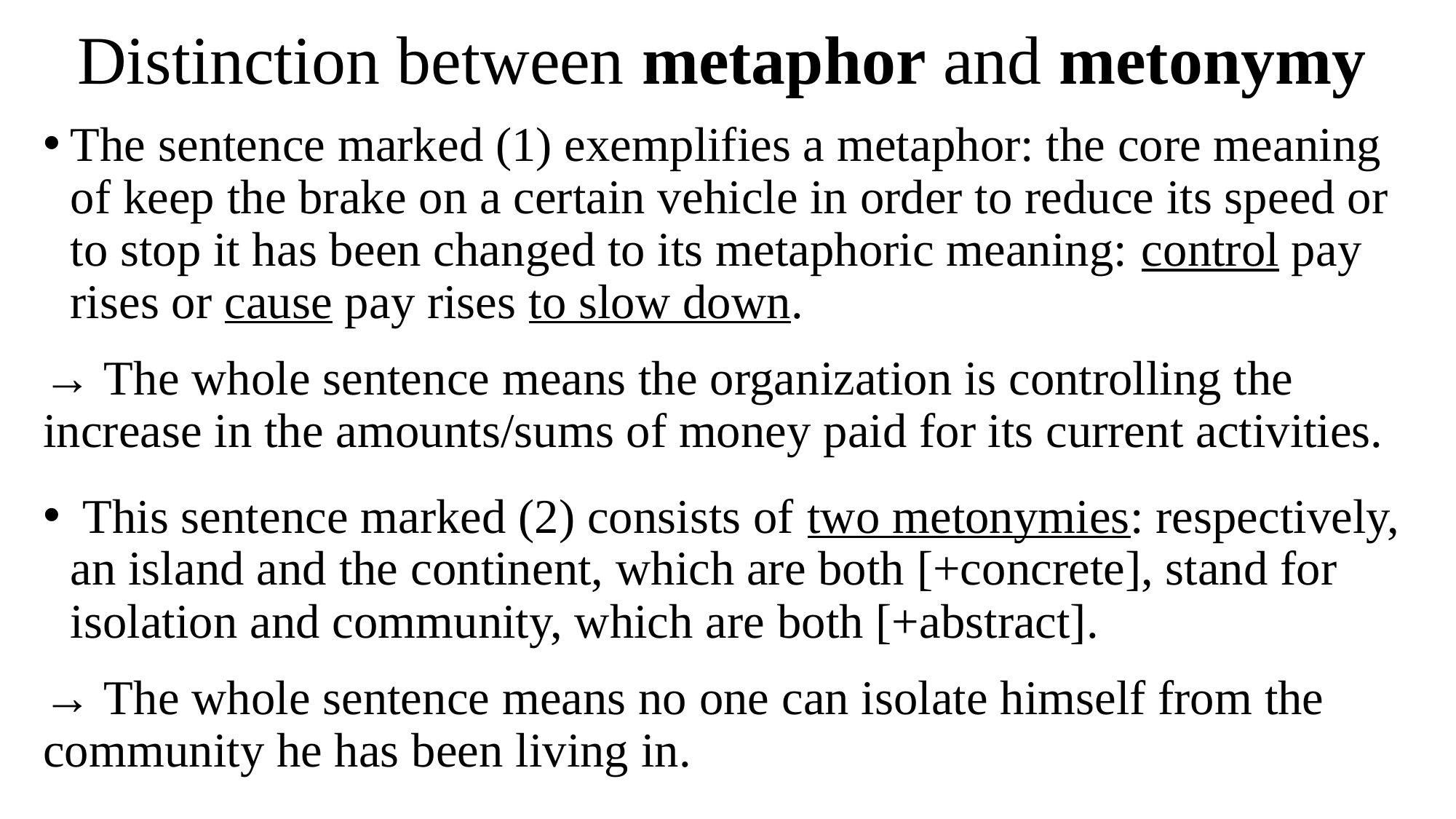

# Distinction between metaphor and metonymy
The sentence marked (1) exemplifies a metaphor: the core meaning of keep the brake on a certain vehicle in order to reduce its speed or to stop it has been changed to its metaphoric meaning: control pay rises or cause pay rises to slow down.
→ The whole sentence means the organization is controlling the increase in the amounts/sums of money paid for its current activities.
 This sentence marked (2) consists of two metonymies: respectively, an island and the continent, which are both [+concrete], stand for isolation and community, which are both [+abstract].
→ The whole sentence means no one can isolate himself from the community he has been living in.